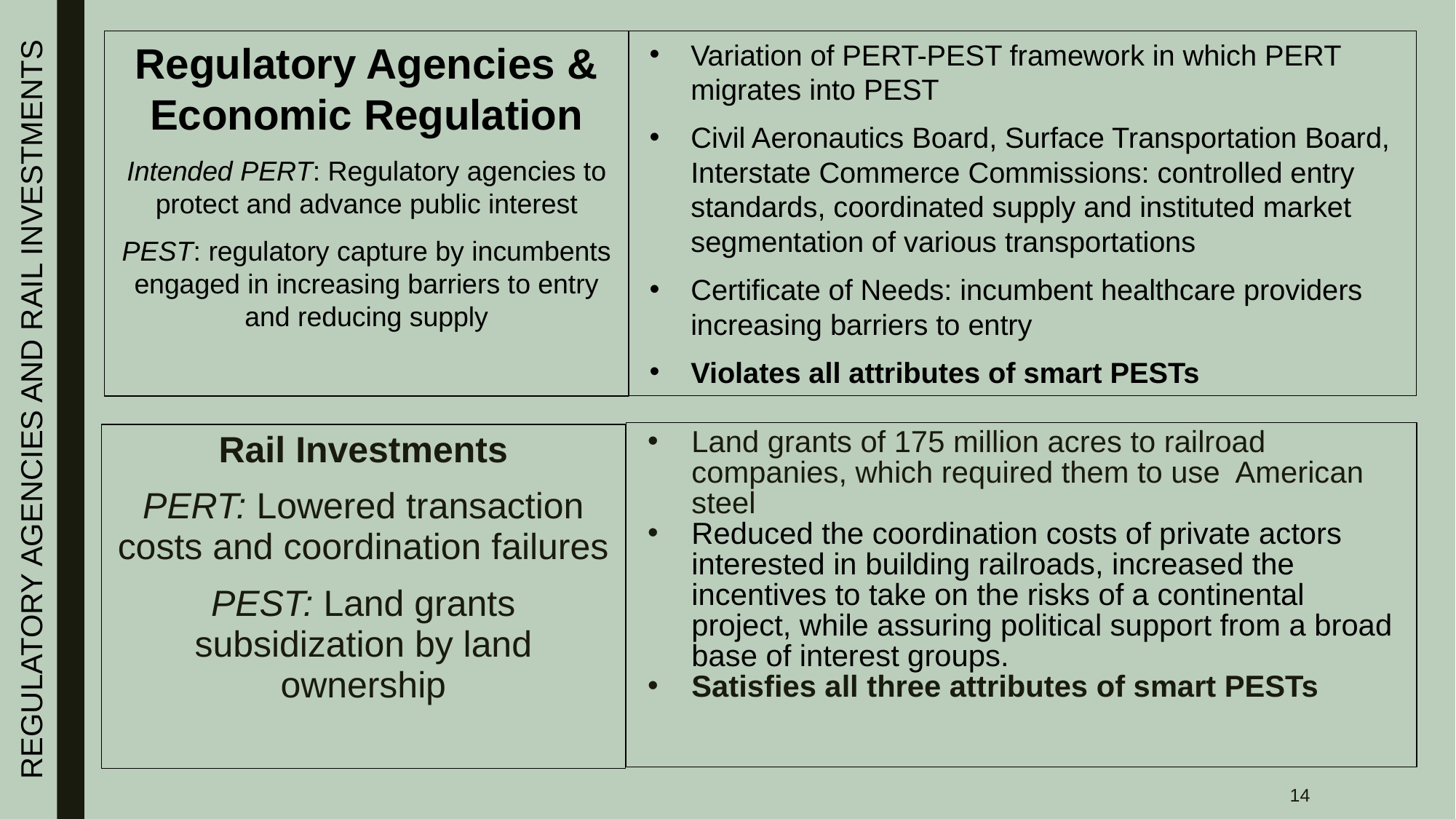

Regulatory Agencies & Economic Regulation
Intended PERT: Regulatory agencies to protect and advance public interest
PEST: regulatory capture by incumbents engaged in increasing barriers to entry and reducing supply

Variation of PERT-PEST framework in which PERT migrates into PEST
Civil Aeronautics Board, Surface Transportation Board, Interstate Commerce Commissions: controlled entry standards, coordinated supply and instituted market segmentation of various transportations
Certificate of Needs: incumbent healthcare providers increasing barriers to entry
Violates all attributes of smart PESTs

REGULATORY AGENCIES AND RAIL INVESTMENTS
Land grants of 175 million acres to railroad companies, which required them to use  American steel
Reduced the coordination costs of private actors interested in building railroads, increased the incentives to take on the risks of a continental project, while assuring political support from a broad base of interest groups.
Satisfies all three attributes of smart PESTs

Rail Investments
PERT: Lowered transaction costs and coordination failures
PEST: Land grants subsidization by land ownership
14